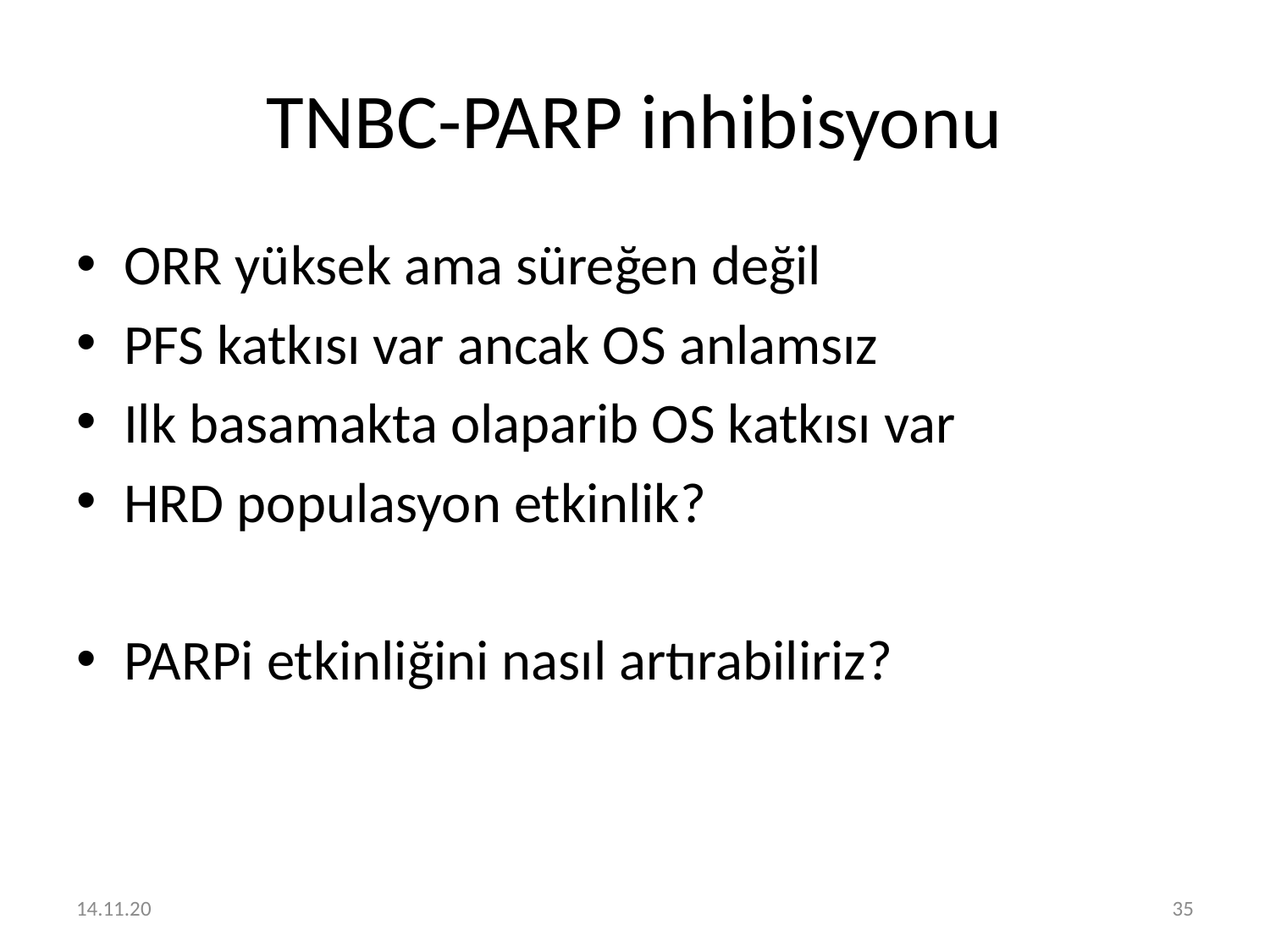

# TNBC-PARP inhibisyonu
ORR yüksek ama süreğen değil
PFS katkısı var ancak OS anlamsız
Ilk basamakta olaparib OS katkısı var
HRD populasyon etkinlik?

PARPi etkinliğini nasıl artırabiliriz?

14.11.20
35